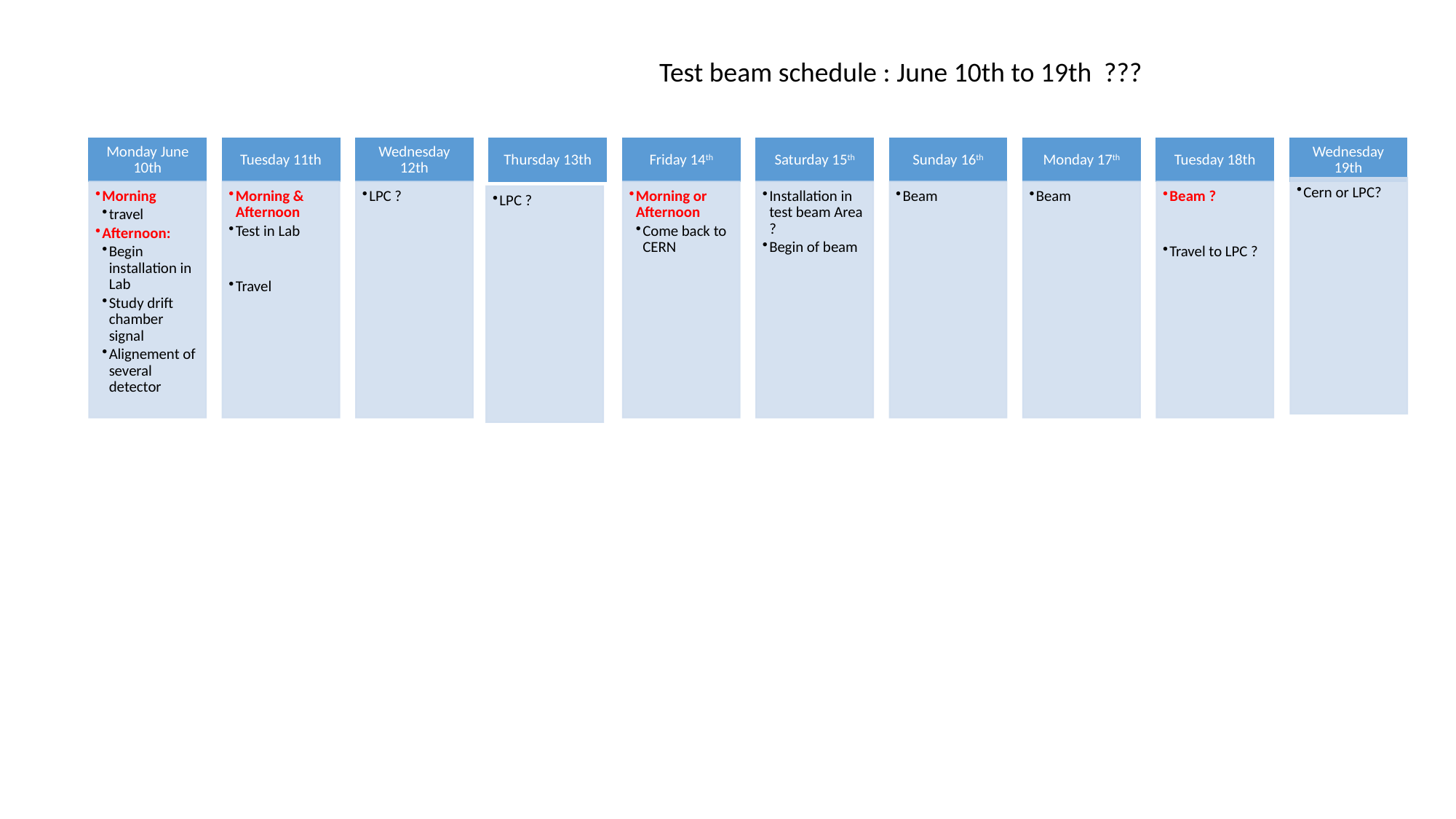

Test beam schedule : June 10th to 19th  ???
Monday June 10th
Morning
travel
Afternoon:
Begin installation in Lab
Study drift chamber signal
Alignement of several detector
Tuesday 11th
Morning & Afternoon
Test in Lab

Travel
Wednesday 12th
LPC ?
Thursday 13th
LPC ?
Friday 14th
Morning or Afternoon
Come back to CERN
Saturday 15th
Installation in test beam Area ?
Begin of beam
Sunday 16th
Beam
Monday 17th
Beam
Tuesday 18th
Beam ?

Travel to LPC ?
Wednesday 19th
Cern or LPC?